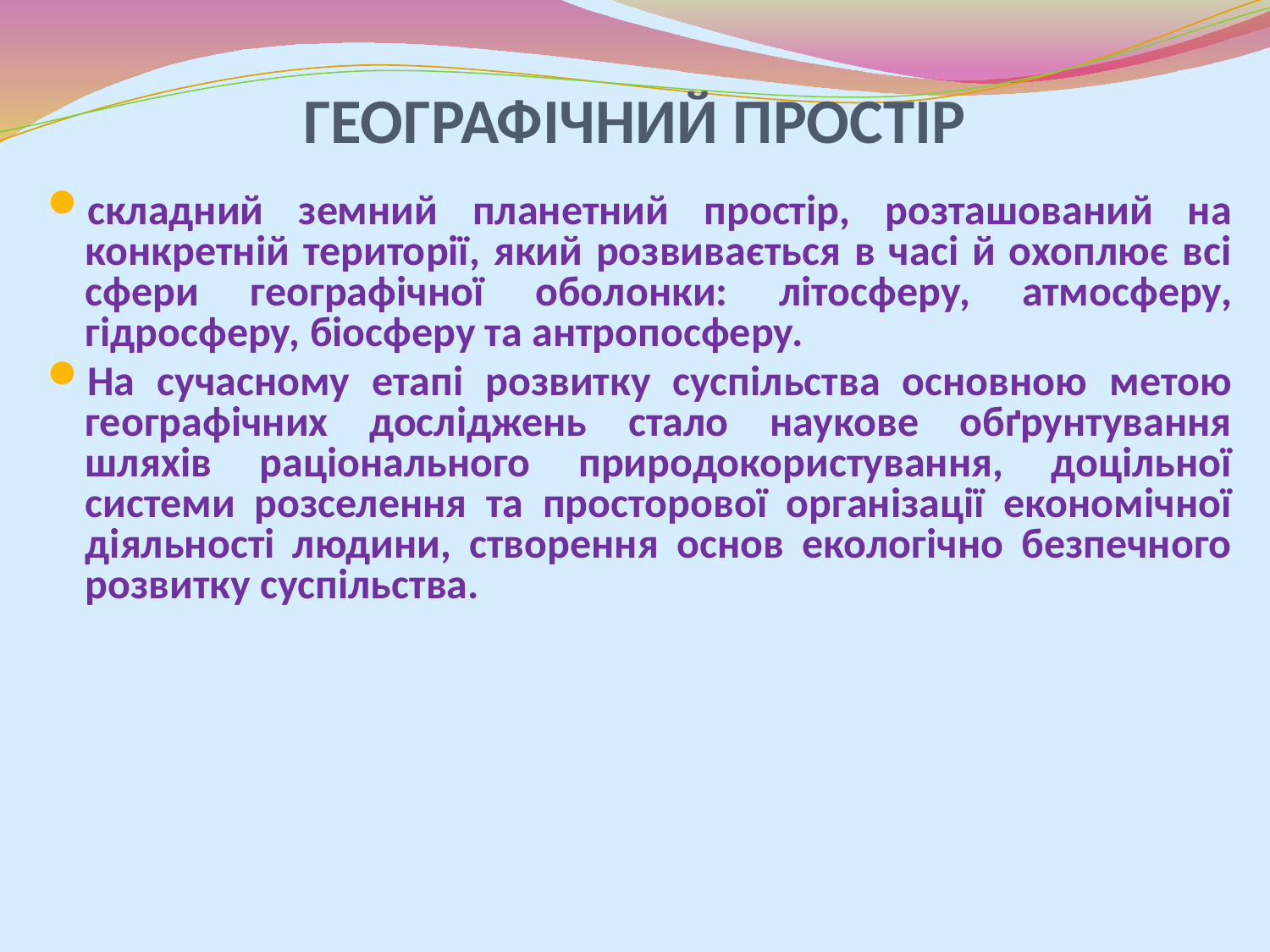

# ГЕОГРАФІЧНИЙ ПРОСТІР
складний земний планетний простір, розташований на конкретній території, який розвивається в часі й охоплює всі сфери географічної оболонки: літосферу, атмосферу, гідросферу, біосферу та антропосферу.
На сучасному етапі розвитку суспільства основною метою географічних досліджень стало наукове обґрунтування шляхів раціонального природокористування, доцільної системи розселення та просторової організації економічної діяльності людини, створення основ екологічно безпечного розвитку суспільства.